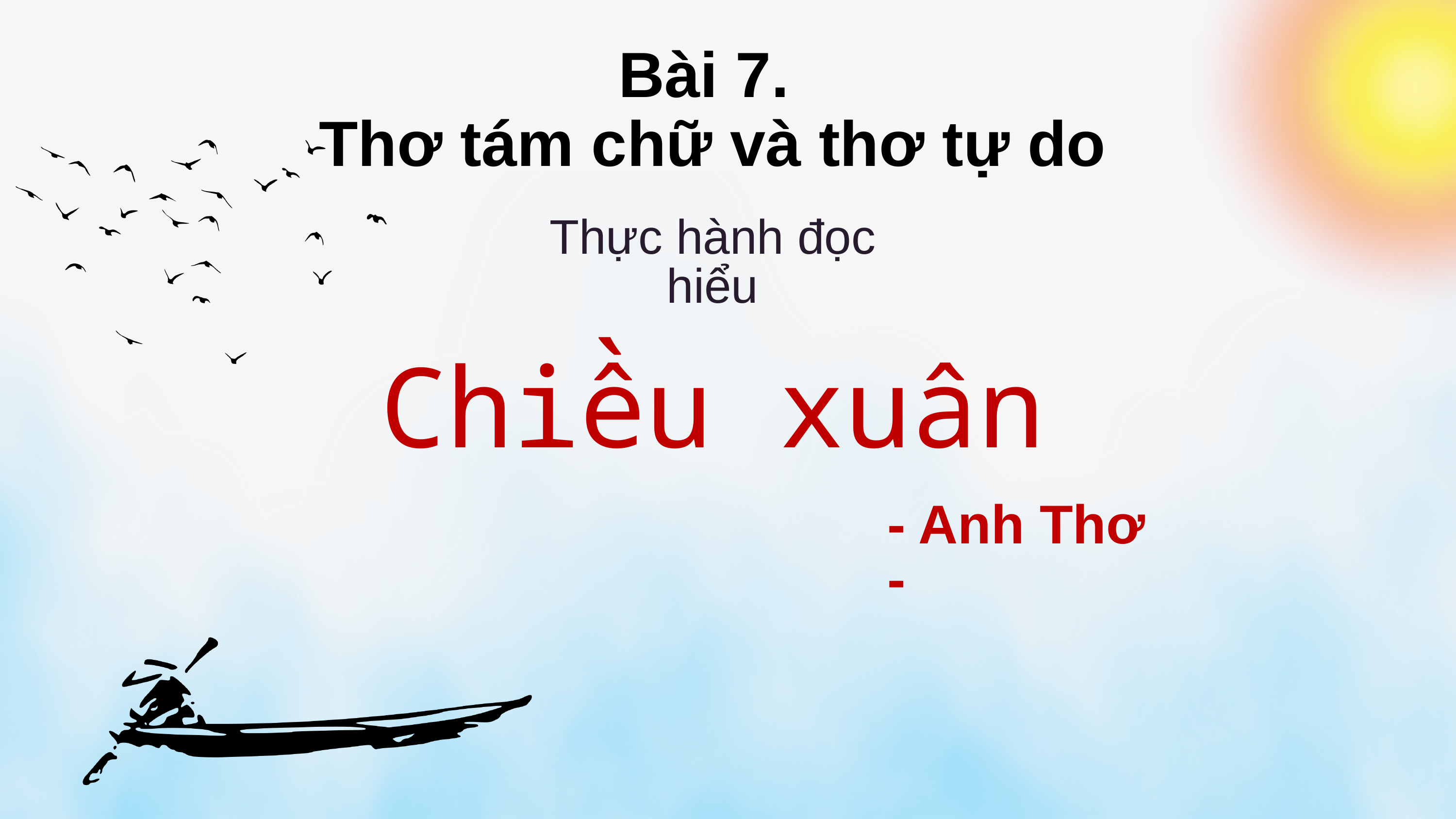

Bài 7.
Thơ tám chữ và thơ tự do

Thực hành đọc hiểu
Chiều xuân
- Anh Thơ -